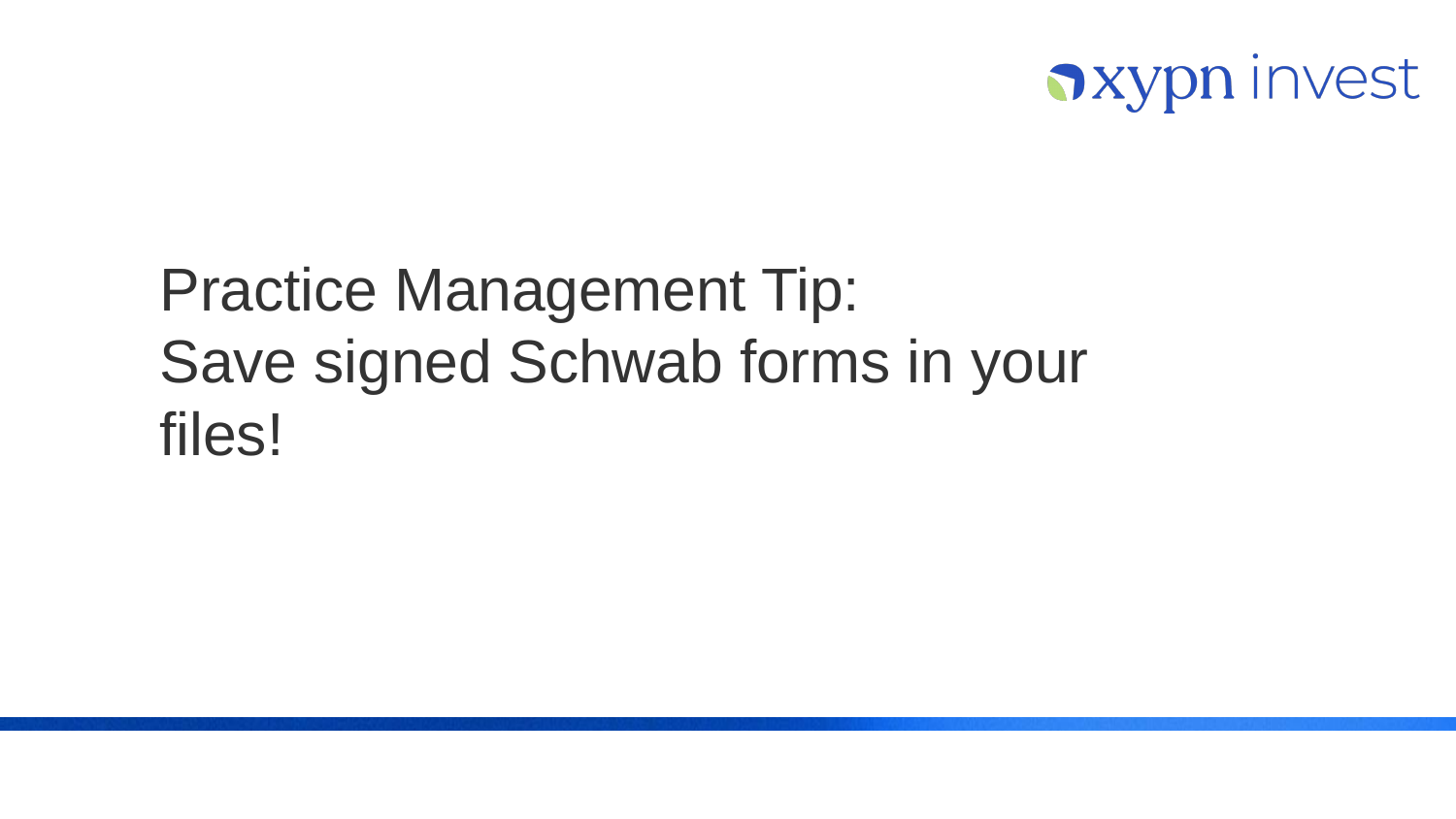

# Practice Management Tip:
Save signed Schwab forms in your files!